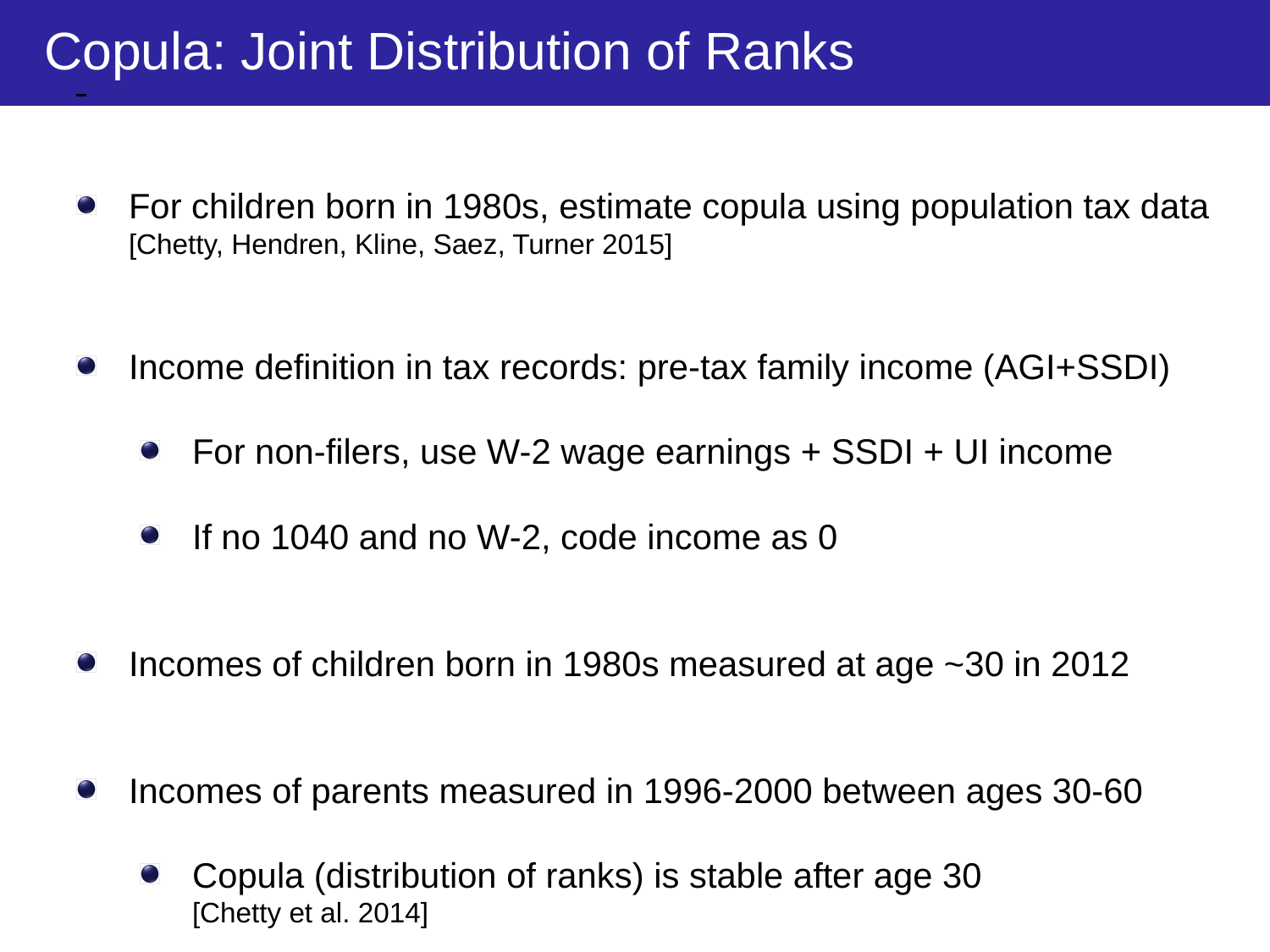

Copula: Joint Distribution of Ranks

For children born in 1980s, estimate copula using population tax data [Chetty, Hendren, Kline, Saez, Turner 2015]

Income definition in tax records: pre-tax family income (AGI+SSDI)

For non-filers, use W-2 wage earnings + SSDI + UI income

If no 1040 and no W-2, code income as 0

Incomes of children born in 1980s measured at age ~30 in 2012

Incomes of parents measured in 1996-2000 between ages 30-60

Copula (distribution of ranks) is stable after age 30
[Chetty et al. 2014]